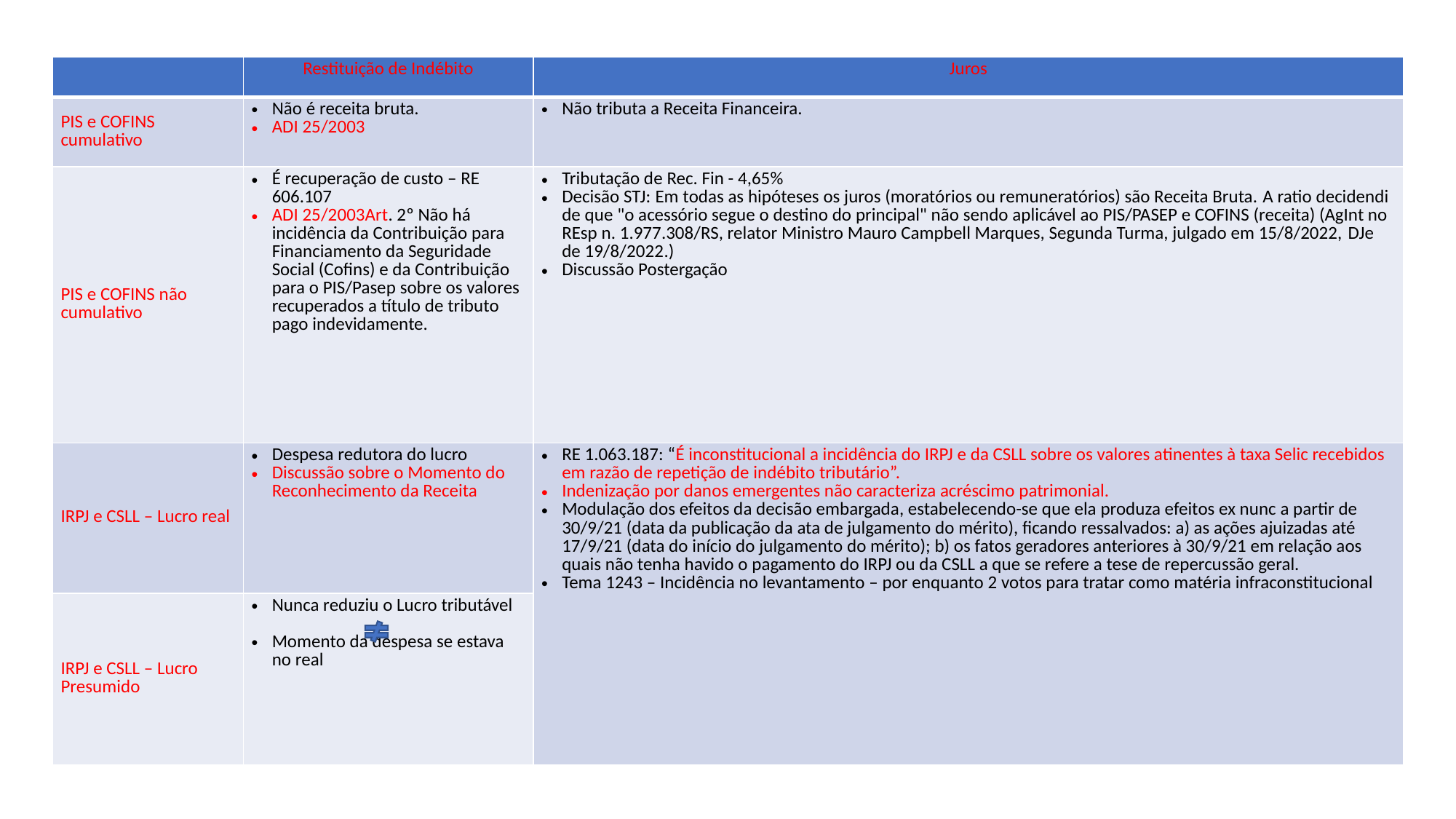

|  | Restituição de Indébito | Juros |
| --- | --- | --- |
| PIS e COFINS cumulativo | Não é receita bruta. ADI 25/2003 | Não tributa a Receita Financeira. |
| PIS e COFINS não cumulativo | É recuperação de custo – RE 606.107 ADI 25/2003Art. 2º Não há incidência da Contribuição para Financiamento da Seguridade Social (Cofins) e da Contribuição para o PIS/Pasep sobre os valores recuperados a título de tributo pago indevidamente. | Tributação de Rec. Fin - 4,65% Decisão STJ: Em todas as hipóteses os juros (moratórios ou remuneratórios) são Receita Bruta. A ratio decidendi de que "o acessório segue o destino do principal" não sendo aplicável ao PIS/PASEP e COFINS (receita) (AgInt no REsp n. 1.977.308/RS, relator Ministro Mauro Campbell Marques, Segunda Turma, julgado em 15/8/2022, DJe de 19/8/2022.) Discussão Postergação |
| IRPJ e CSLL – Lucro real | Despesa redutora do lucro Discussão sobre o Momento do Reconhecimento da Receita | RE 1.063.187: “É inconstitucional a incidência do IRPJ e da CSLL sobre os valores atinentes à taxa Selic recebidos em razão de repetição de indébito tributário”. Indenização por danos emergentes não caracteriza acréscimo patrimonial. Modulação dos efeitos da decisão embargada, estabelecendo-se que ela produza efeitos ex nunc a partir de 30/9/21 (data da publicação da ata de julgamento do mérito), ficando ressalvados: a) as ações ajuizadas até 17/9/21 (data do início do julgamento do mérito); b) os fatos geradores anteriores à 30/9/21 em relação aos quais não tenha havido o pagamento do IRPJ ou da CSLL a que se refere a tese de repercussão geral. Tema 1243 – Incidência no levantamento – por enquanto 2 votos para tratar como matéria infraconstitucional |
| IRPJ e CSLL – Lucro Presumido | Nunca reduziu o Lucro tributável Momento da despesa se estava no real |  |